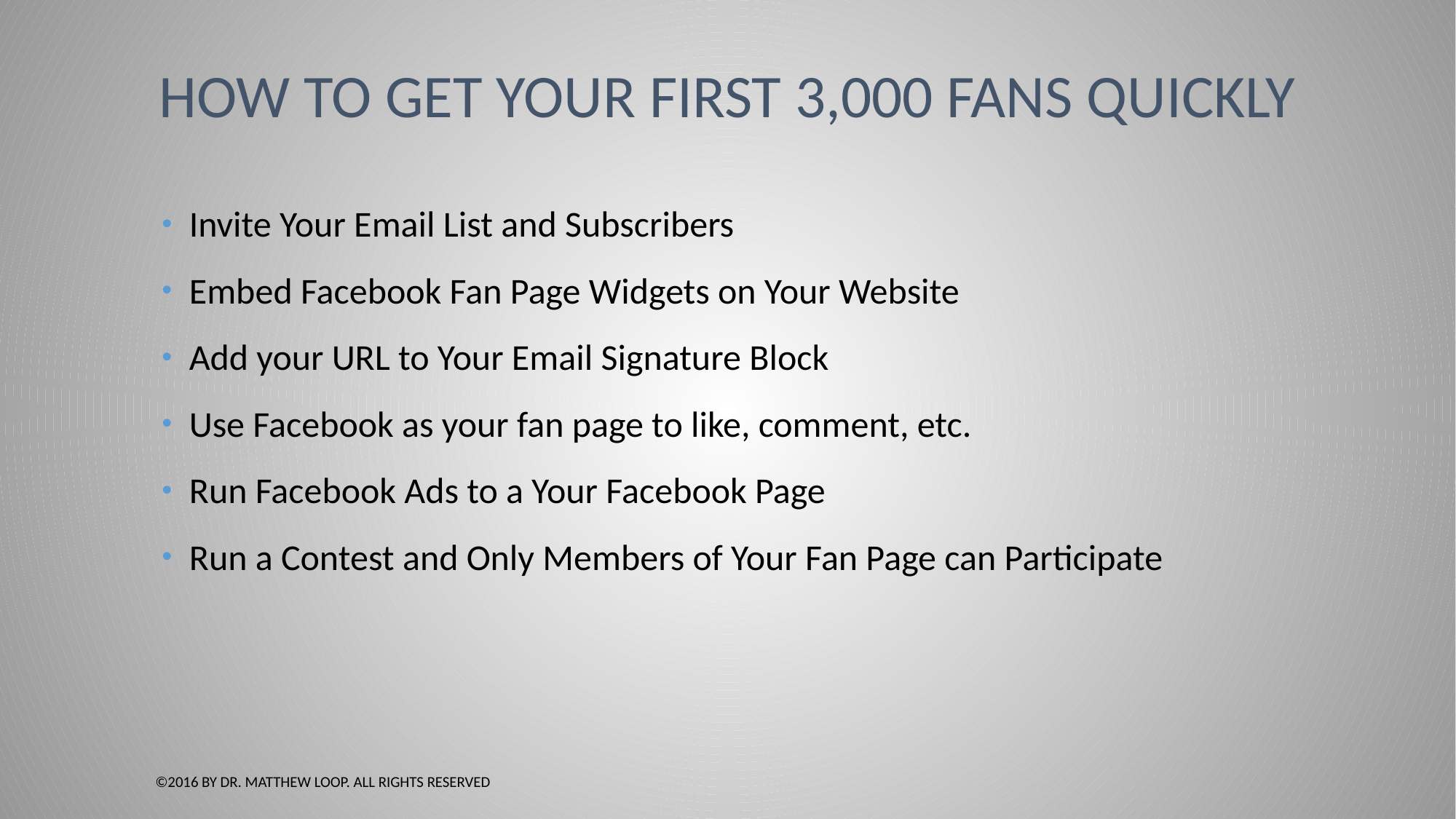

# How to get your first 3,000 fans Quickly
Invite Your Email List and Subscribers
Embed Facebook Fan Page Widgets on Your Website
Add your URL to Your Email Signature Block
Use Facebook as your fan page to like, comment, etc.
Run Facebook Ads to a Your Facebook Page
Run a Contest and Only Members of Your Fan Page can Participate
©2016 by Dr. Matthew Loop. All Rights Reserved